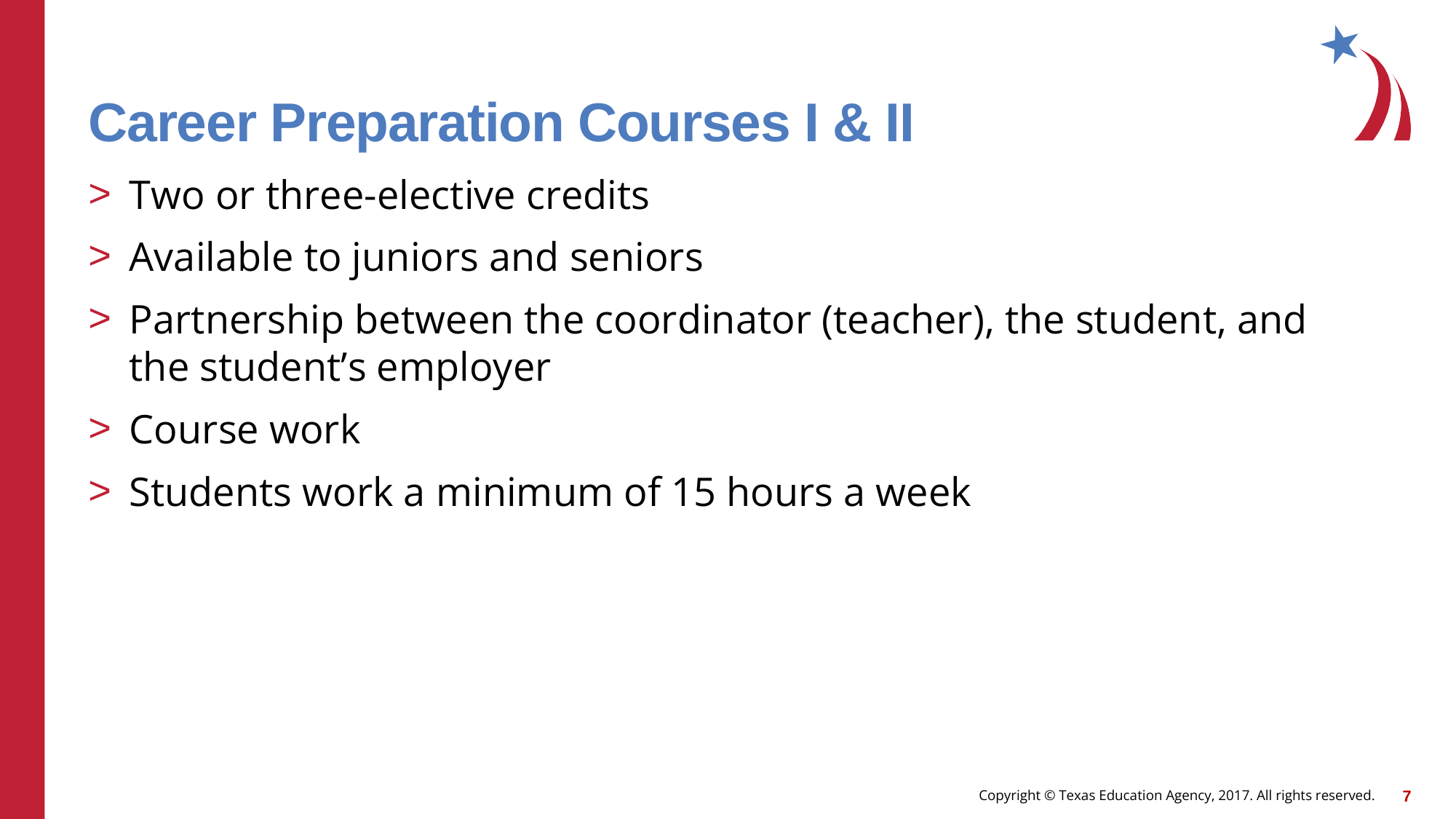

# Career Preparation Courses I & II
Two or three-elective credits
Available to juniors and seniors
Partnership between the coordinator (teacher), the student, and the student’s employer
Course work
Students work a minimum of 15 hours a week